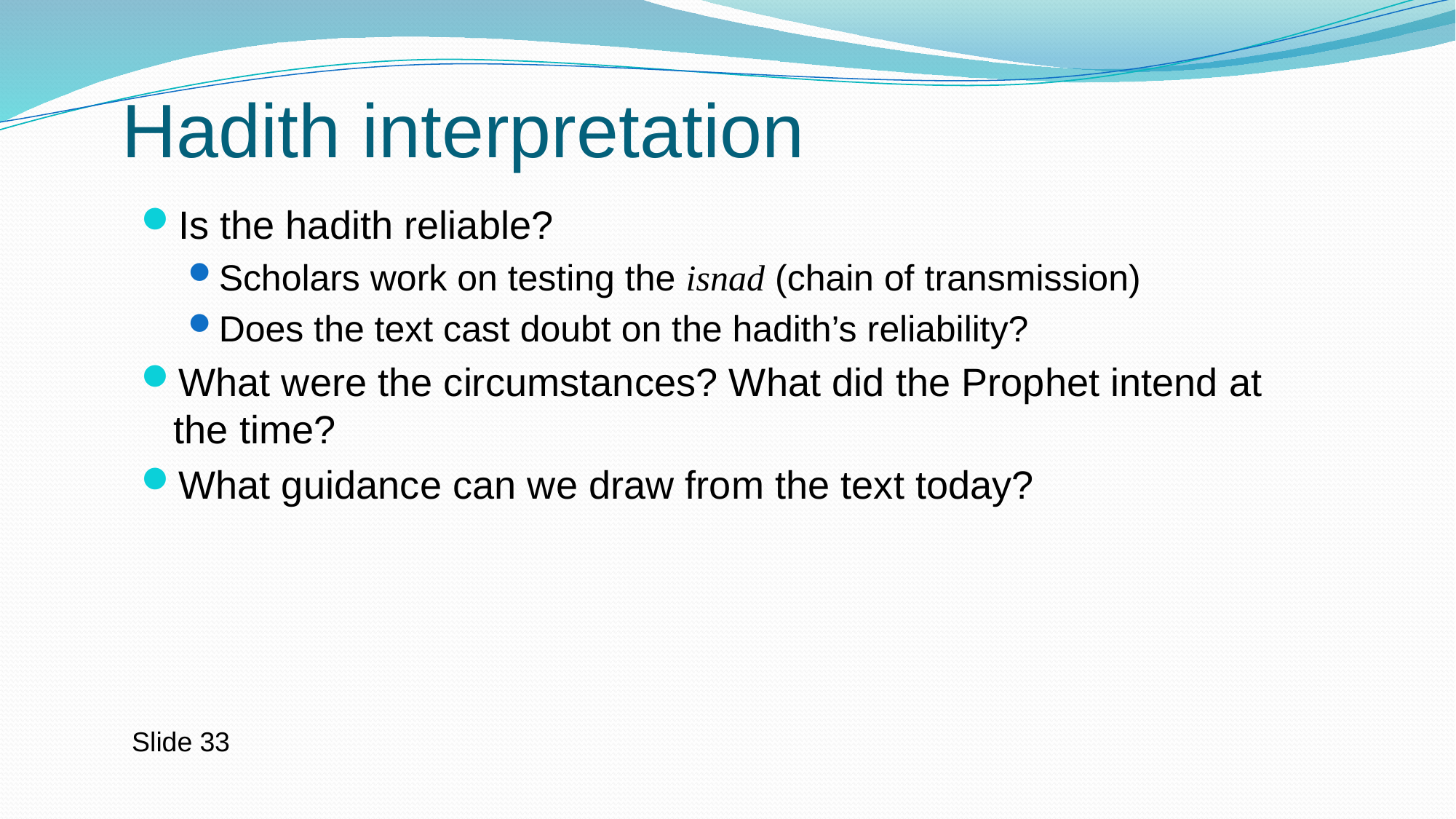

# Hadith interpretation
Is the hadith reliable?
Scholars work on testing the isnad (chain of transmission)
Does the text cast doubt on the hadith’s reliability?
What were the circumstances? What did the Prophet intend at the time?
What guidance can we draw from the text today?
Slide 33